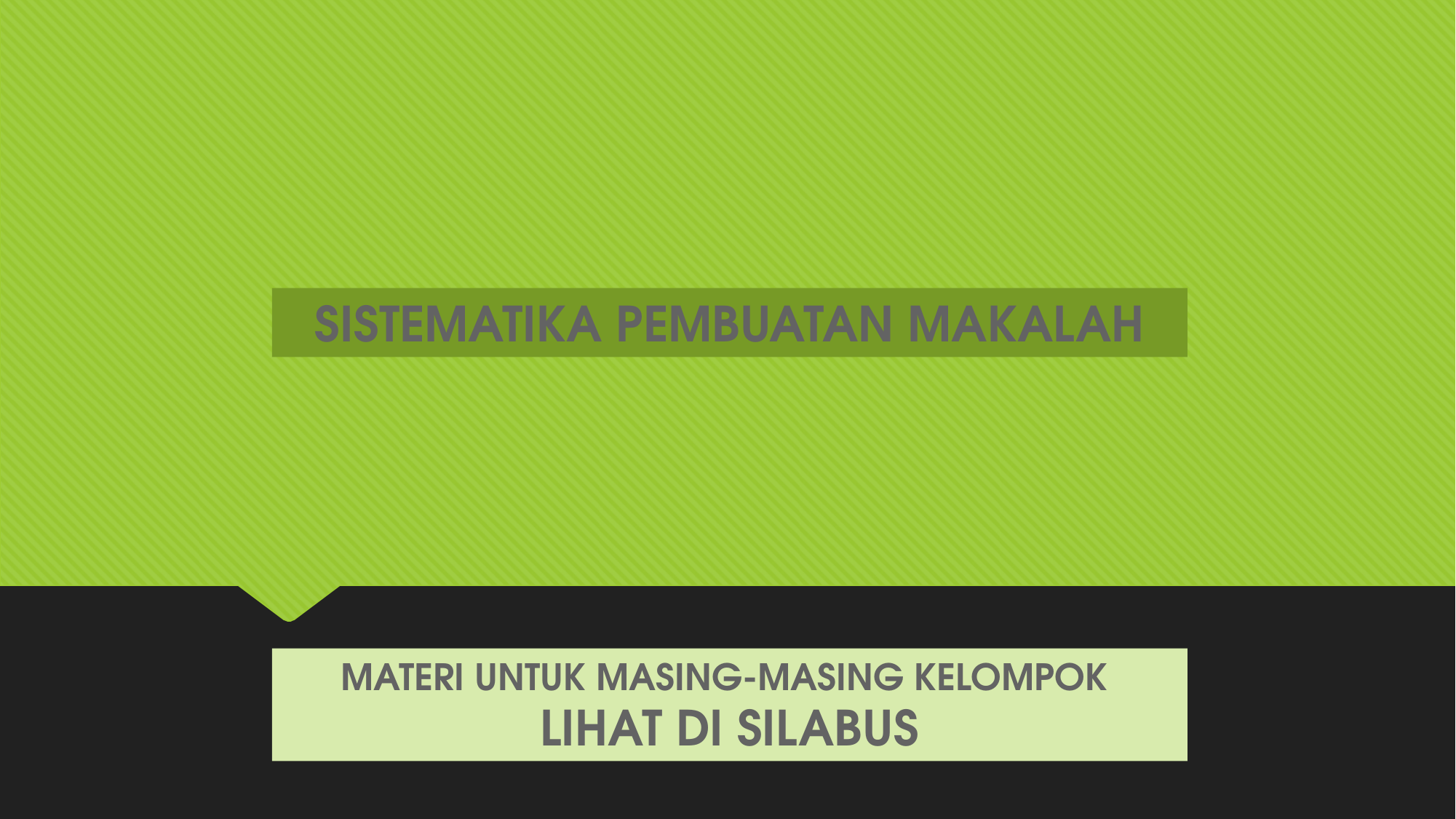

SISTEMATIKA PEMBUATAN MAKALAH
MATERI UNTUK MASING-MASING KELOMPOK  LIHAT DI SILABUS